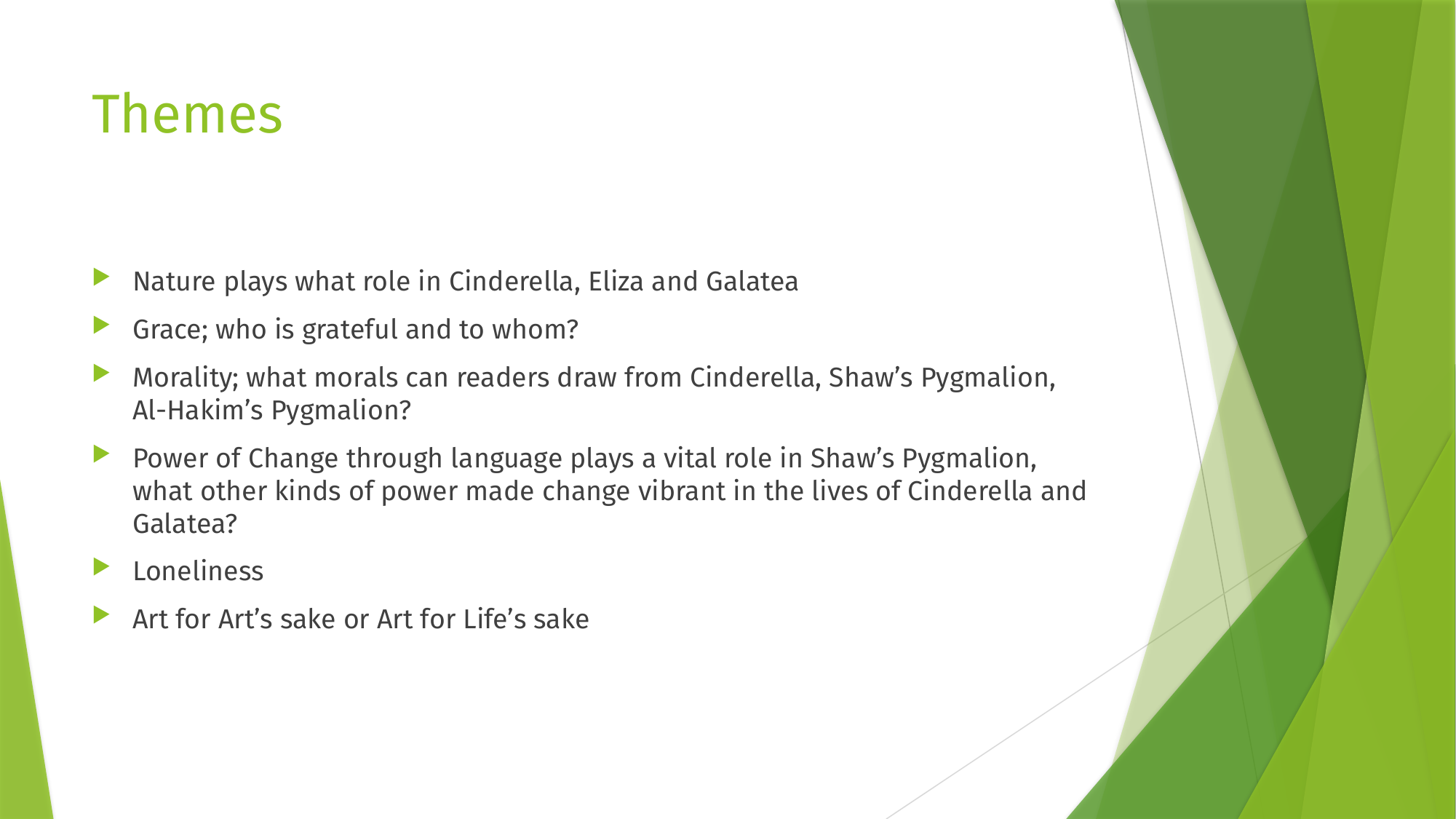

# Themes
Nature plays what role in Cinderella, Eliza and Galatea
Grace; who is grateful and to whom?
Morality; what morals can readers draw from Cinderella, Shaw’s Pygmalion, Al-Hakim’s Pygmalion?
Power of Change through language plays a vital role in Shaw’s Pygmalion, what other kinds of power made change vibrant in the lives of Cinderella and Galatea?
Loneliness
Art for Art’s sake or Art for Life’s sake